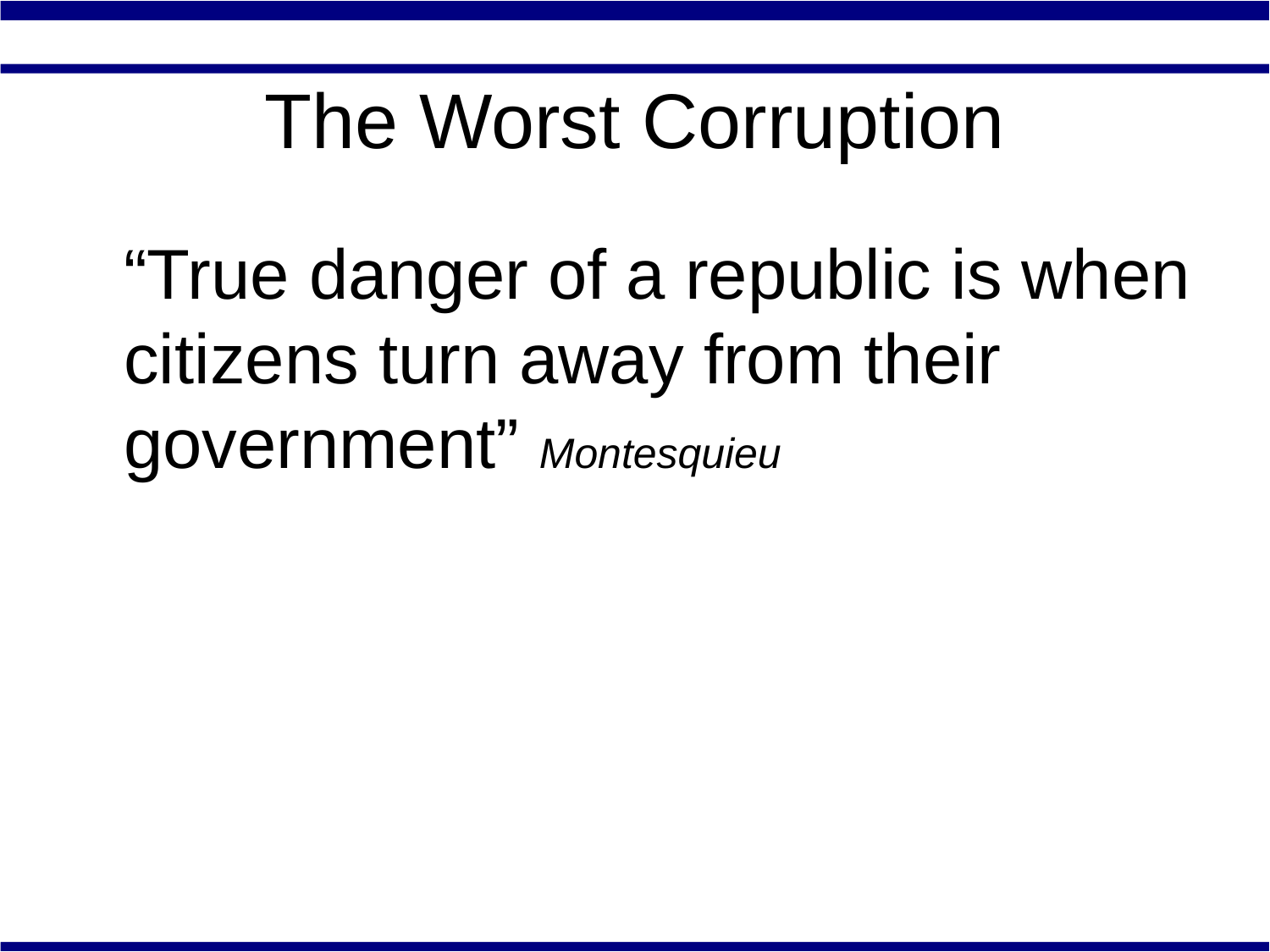

# The Worst Corruption
	“True danger of a republic is when citizens turn away from their government” Montesquieu